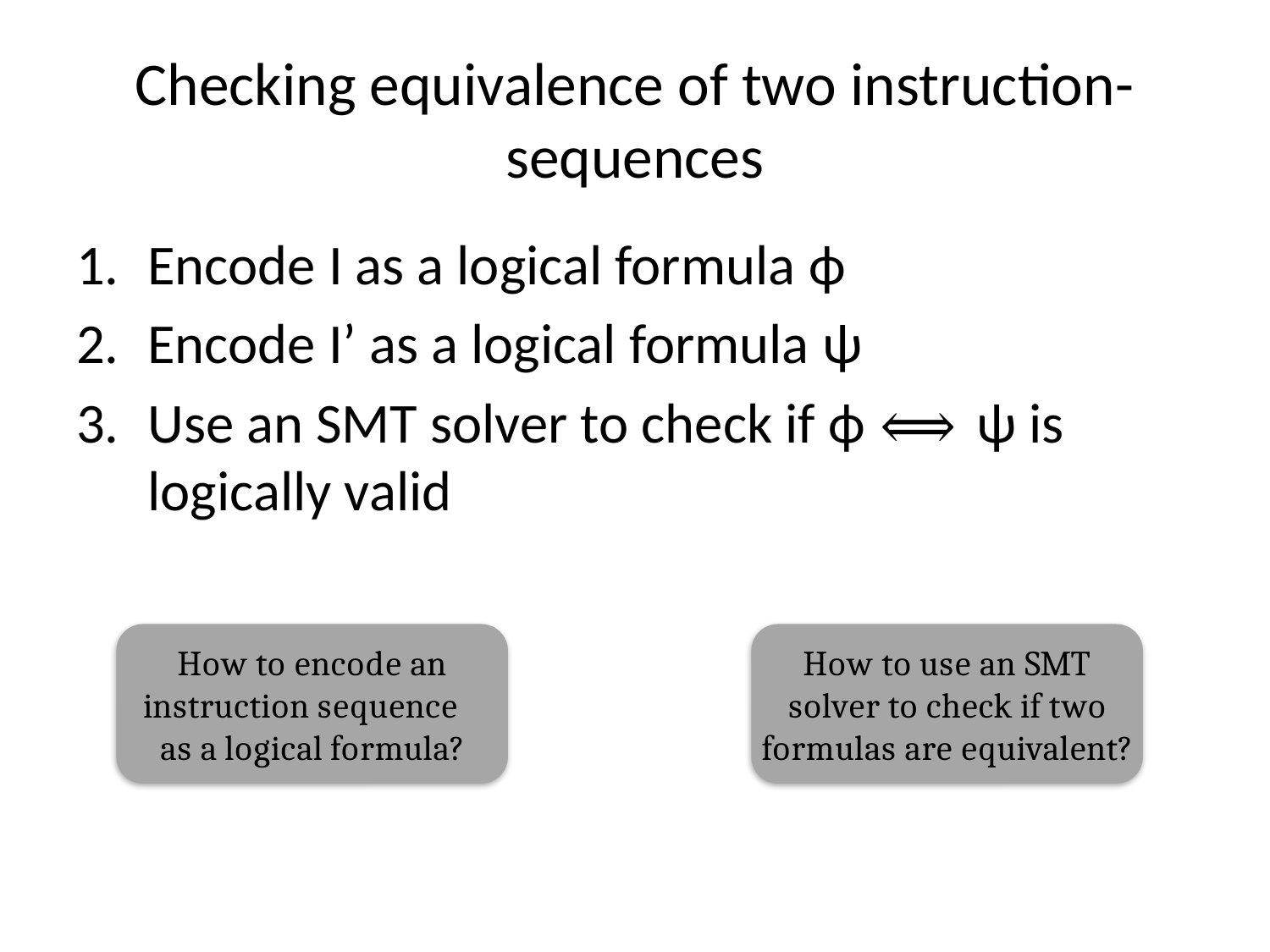

# Checking equivalence of two instruction-sequences
Encode I as a logical formula ϕ
Encode I’ as a logical formula ψ
Use an SMT solver to check if ϕ ⟺ ψ is logically valid
How to use an SMT solver to check if two formulas are equivalent?
How to encode an instruction sequence    as a logical formula?